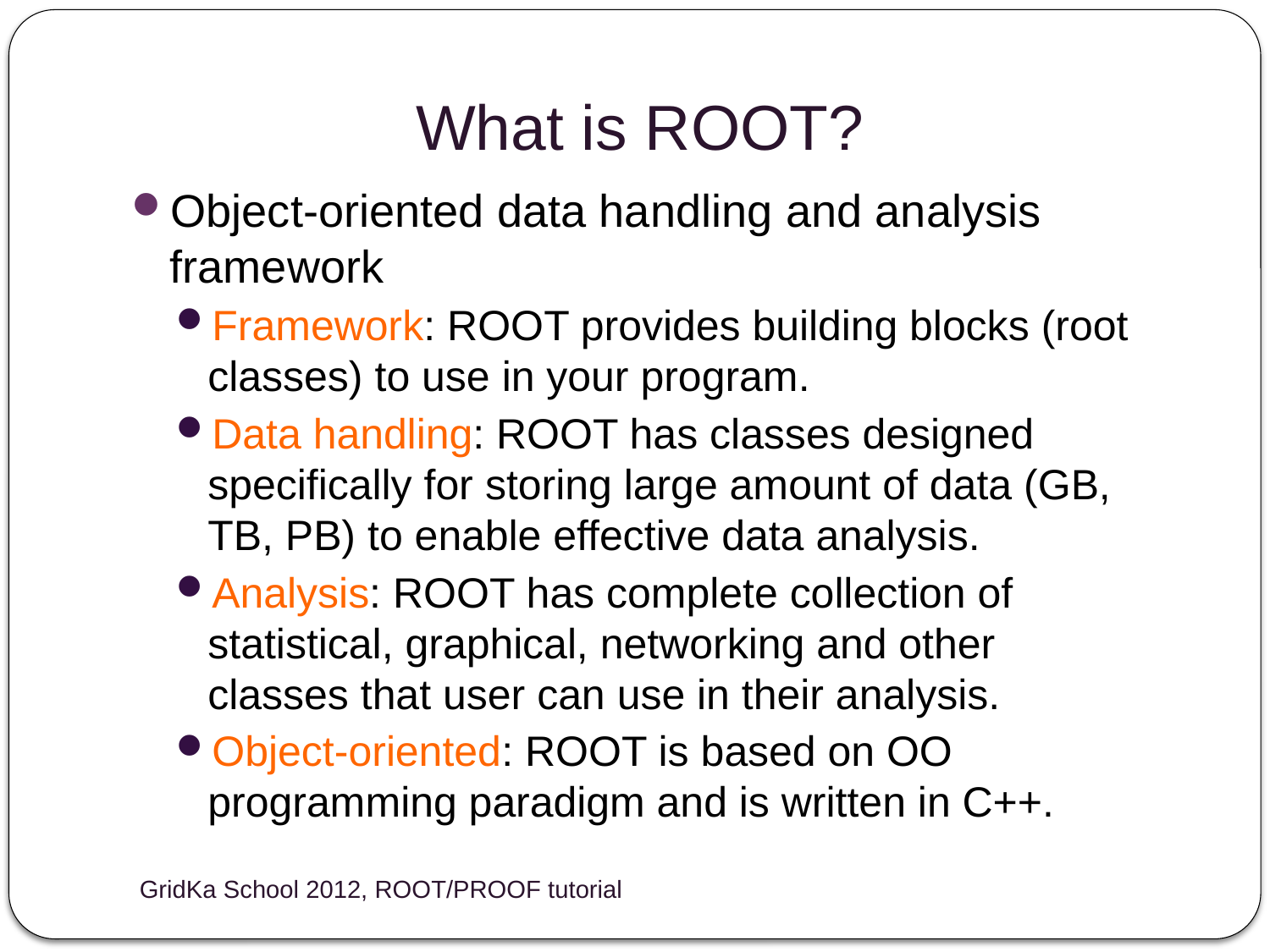

# What is ROOT?
Object-oriented data handling and analysis framework
Framework: ROOT provides building blocks (root classes) to use in your program.
Data handling: ROOT has classes designed specifically for storing large amount of data (GB, TB, PB) to enable effective data analysis.
Analysis: ROOT has complete collection of statistical, graphical, networking and other classes that user can use in their analysis.
Object-oriented: ROOT is based on OO programming paradigm and is written in C++.
GridKa School 2012, ROOT/PROOF tutorial